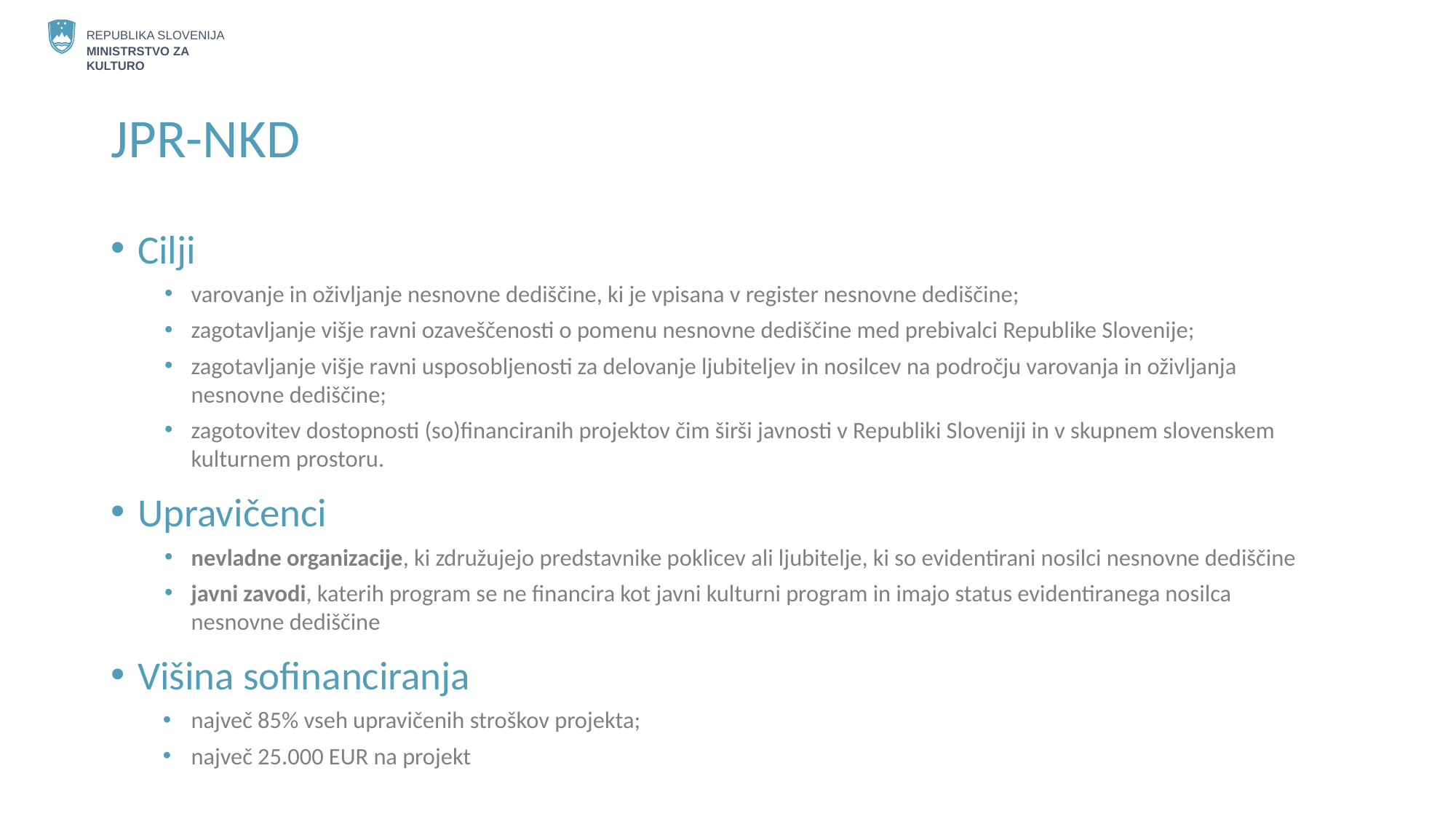

# JPR-NKD
Cilji
varovanje in oživljanje nesnovne dediščine, ki je vpisana v register nesnovne dediščine;
zagotavljanje višje ravni ozaveščenosti o pomenu nesnovne dediščine med prebivalci Republike Slovenije;
zagotavljanje višje ravni usposobljenosti za delovanje ljubiteljev in nosilcev na področju varovanja in oživljanja nesnovne dediščine;
zagotovitev dostopnosti (so)financiranih projektov čim širši javnosti v Republiki Sloveniji in v skupnem slovenskem kulturnem prostoru.
Upravičenci
nevladne organizacije, ki združujejo predstavnike poklicev ali ljubitelje, ki so evidentirani nosilci nesnovne dediščine
javni zavodi, katerih program se ne financira kot javni kulturni program in imajo status evidentiranega nosilca nesnovne dediščine
Višina sofinanciranja
največ 85% vseh upravičenih stroškov projekta;
največ 25.000 EUR na projekt